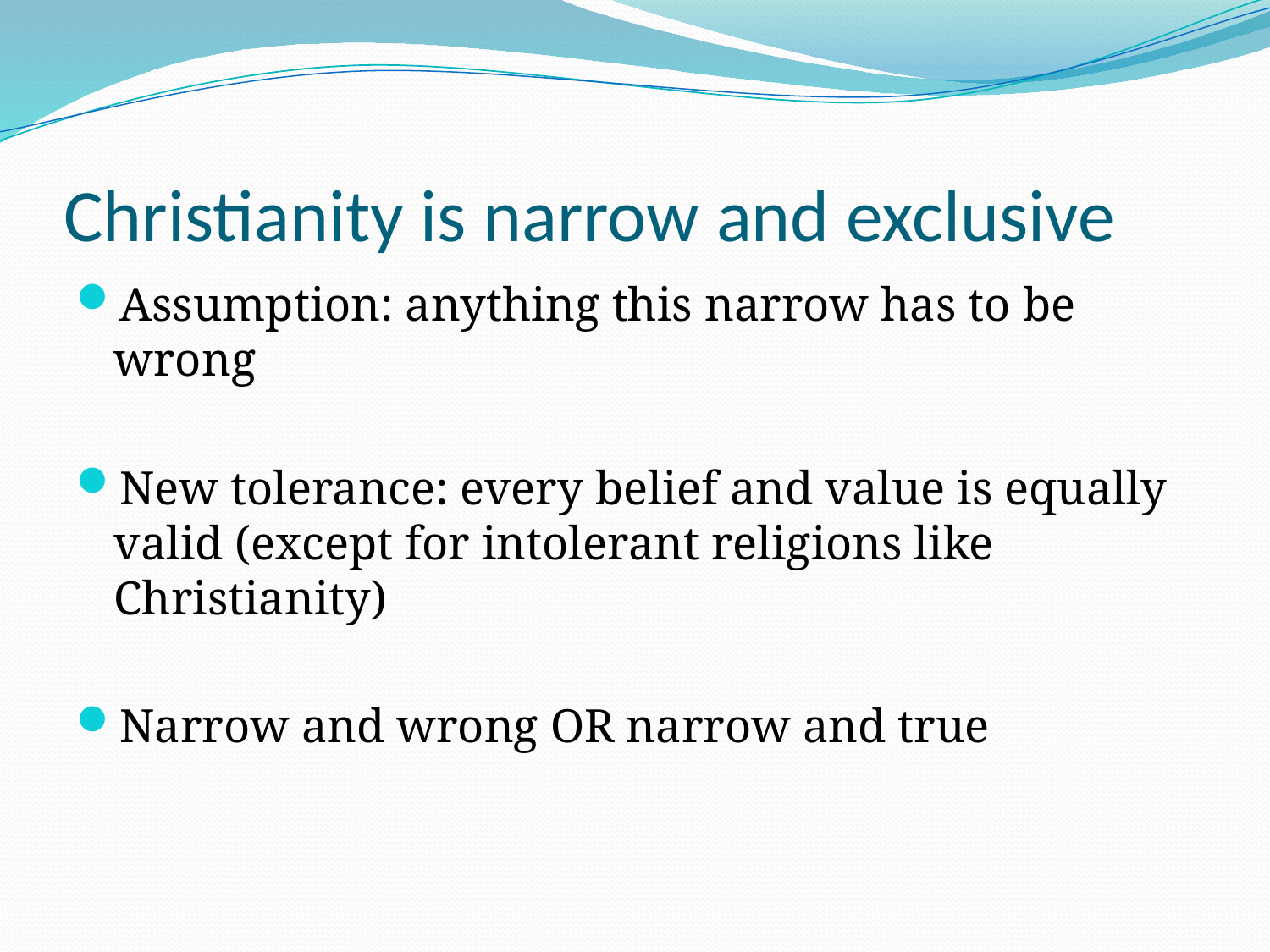

# Christianity is narrow and exclusive
Assumption: anything this narrow has to be wrong

New tolerance: every belief and value is equally valid (except for intolerant religions like Christianity)

Narrow and wrong OR narrow and true